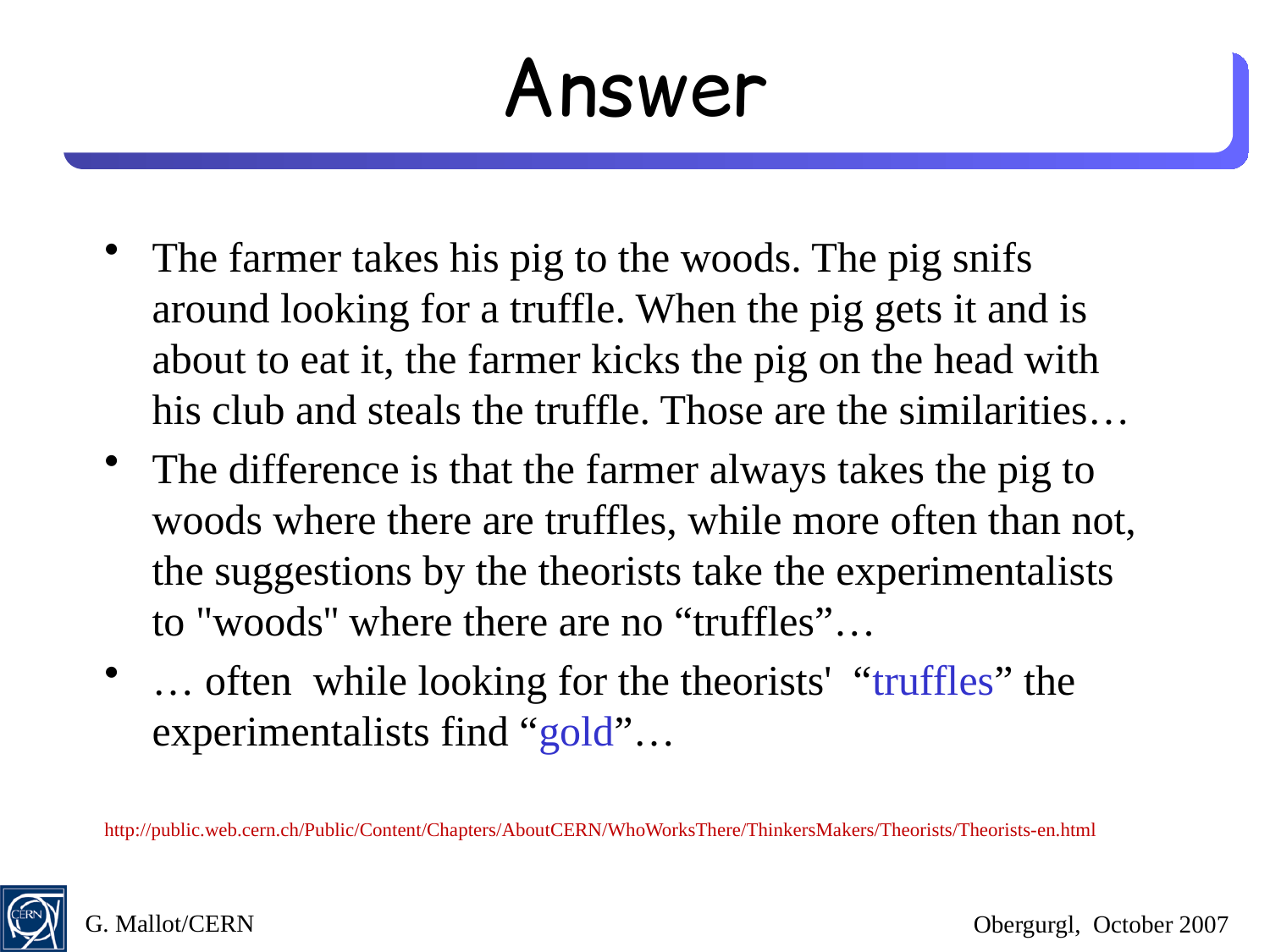

# Answer
The farmer takes his pig to the woods. The pig snifs around looking for a truffle. When the pig gets it and is about to eat it, the farmer kicks the pig on the head with his club and steals the truffle. Those are the similarities…
The difference is that the farmer always takes the pig to woods where there are truffles, while more often than not, the suggestions by the theorists take the experimentalists to "woods'' where there are no “truffles”…
… often  while looking for the theorists'  “truffles” the experimentalists find “gold”…

http://public.web.cern.ch/Public/Content/Chapters/AboutCERN/WhoWorksThere/ThinkersMakers/Theorists/Theorists-en.html
G. Mallot/CERN
Obergurgl,  October 2007